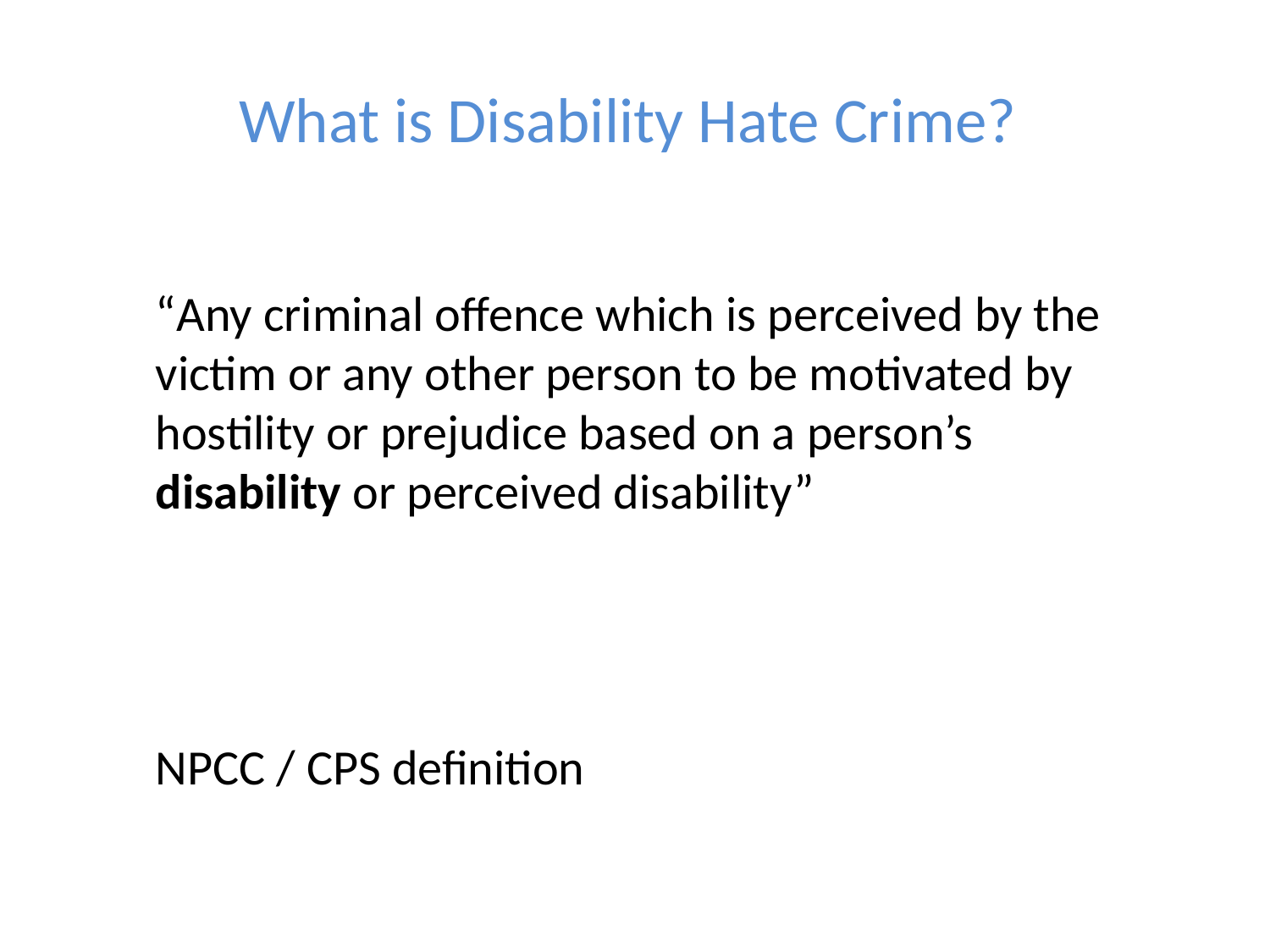

# What is Disability Hate Crime?

	“Any criminal offence which is perceived by the victim or any other person to be motivated by hostility or prejudice based on a person’s disability or perceived disability”

	NPCC / CPS definition